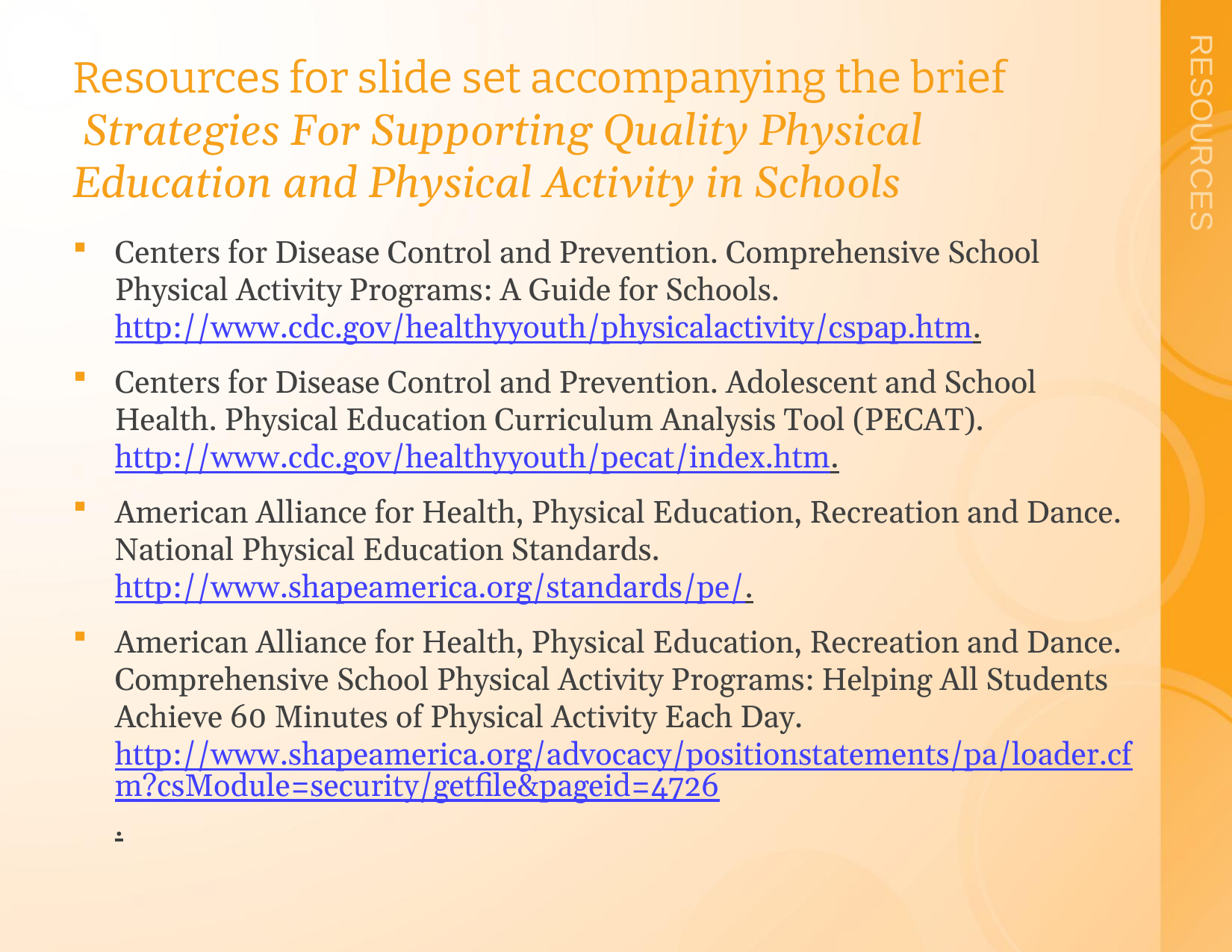

# Resources for slide set accompanying the brief Strategies For Supporting Quality Physical Education and Physical Activity in Schools
Centers for Disease Control and Prevention. Comprehensive School Physical Activity Programs: A Guide for Schools.
http://www.cdc.gov/healthyyouth/physicalactivity/cspap.htm.
Centers for Disease Control and Prevention. Adolescent and School Health. Physical Education Curriculum Analysis Tool (PECAT).
http://www.cdc.gov/healthyyouth/pecat/index.htm.
American Alliance for Health, Physical Education, Recreation and Dance. National Physical Education Standards.
http://www.shapeamerica.org/standards/pe/.
American Alliance for Health, Physical Education, Recreation and Dance. Comprehensive School Physical Activity Programs: Helping All Students Achieve 60 Minutes of Physical Activity Each Day.  
http://www.shapeamerica.org/advocacy/positionstatements/pa/loader.cfm?csModule=security/getfile&pageid=4726.